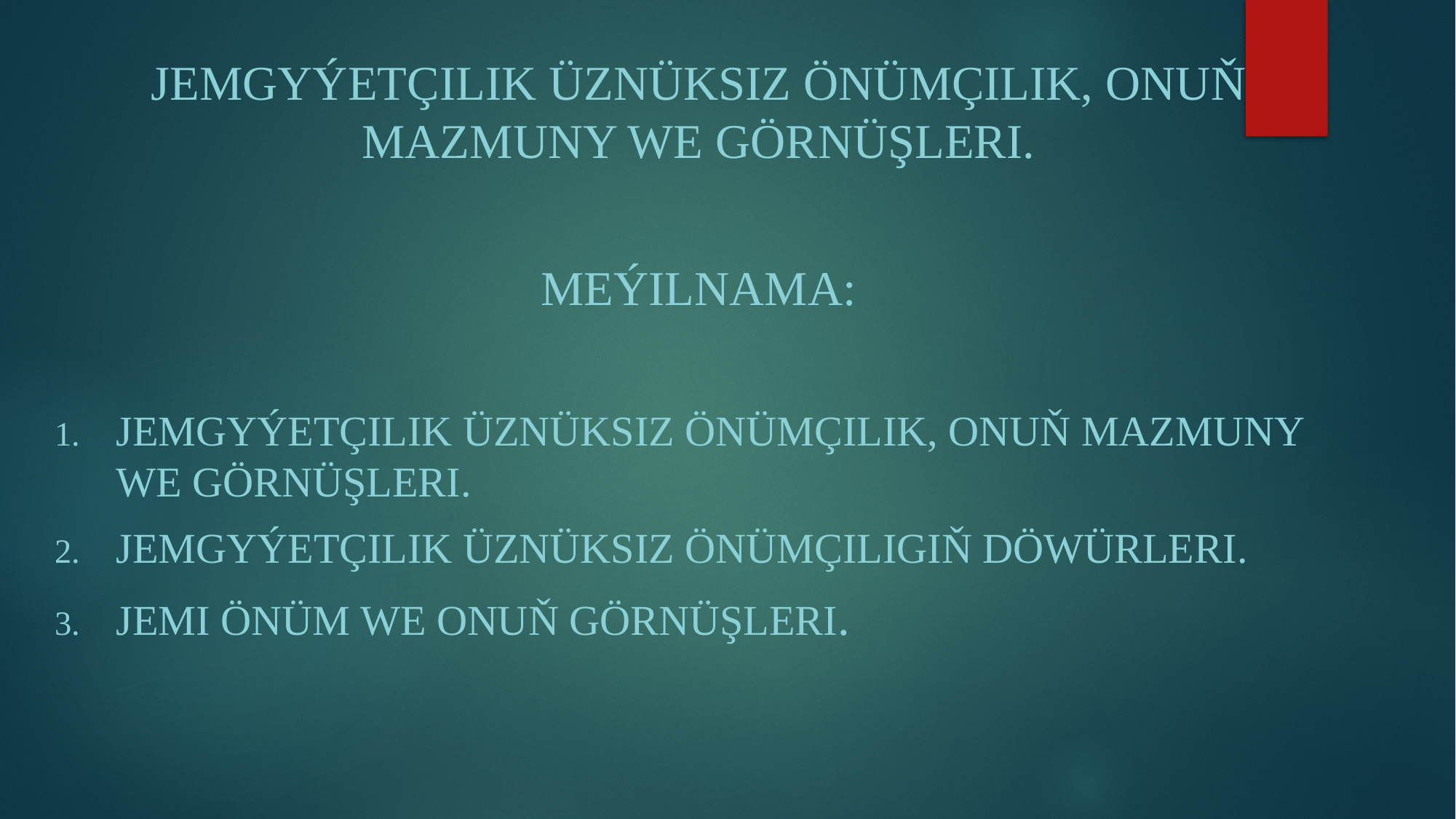

Jemgyýetçilik üznüksiz önümçilik, onuň mazmuny we görnüşleri.

Meýilnama:

Jemgyýetçilik üznüksiz önümçilik, onuň mazmuny we görnüşleri.
Jemgyýetçilik üznüksiz önümçiligiň döwürleri.
Jemi önüm we onuň görnüşleri.